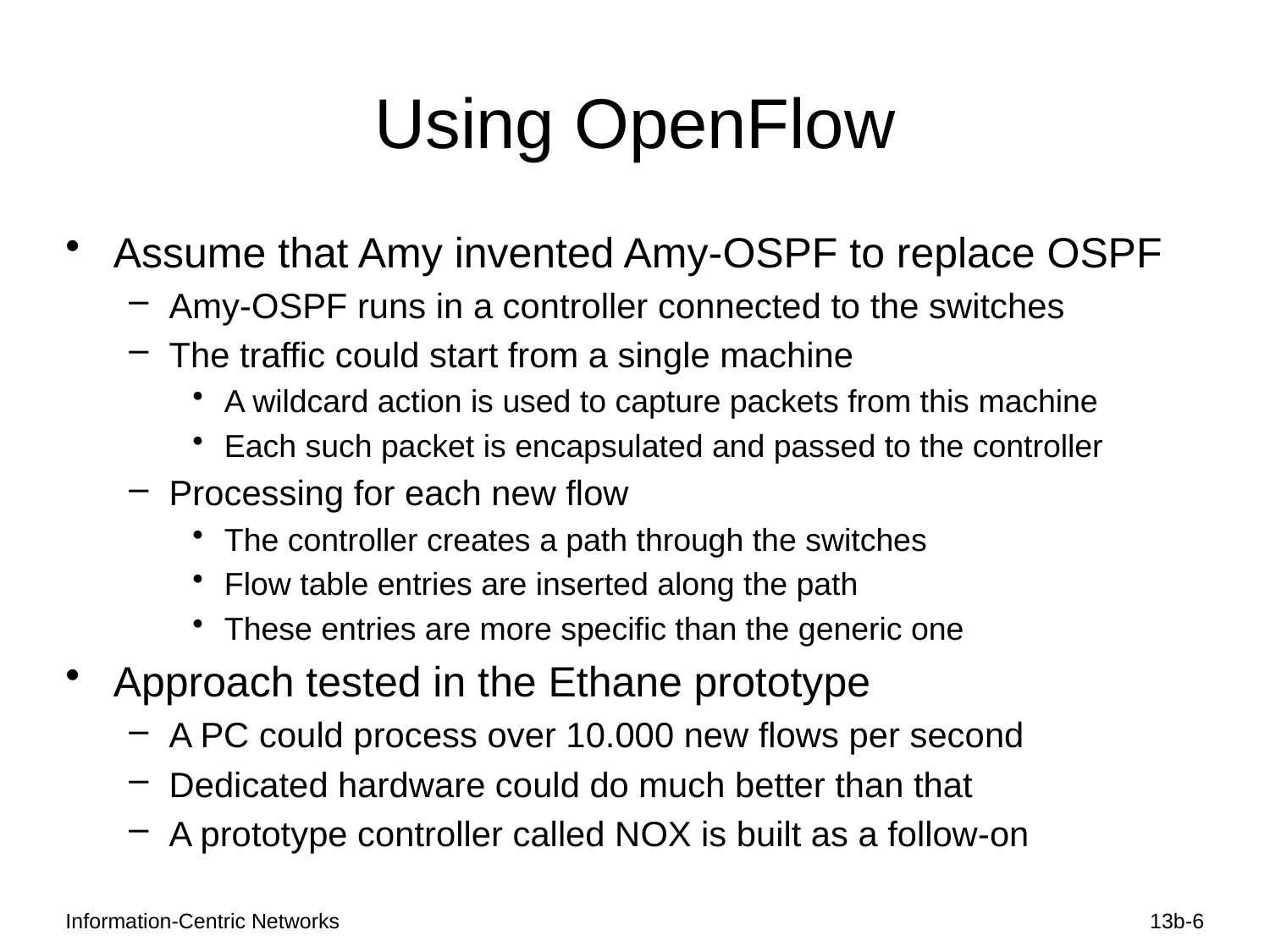

# Using OpenFlow
Assume that Amy invented Amy-OSPF to replace OSPF
Amy-OSPF runs in a controller connected to the switches
The traffic could start from a single machine
A wildcard action is used to capture packets from this machine
Each such packet is encapsulated and passed to the controller
Processing for each new flow
The controller creates a path through the switches
Flow table entries are inserted along the path
These entries are more specific than the generic one
Approach tested in the Ethane prototype
A PC could process over 10.000 new flows per second
Dedicated hardware could do much better than that
A prototype controller called NOX is built as a follow-on
Information-Centric Networks
13b-6